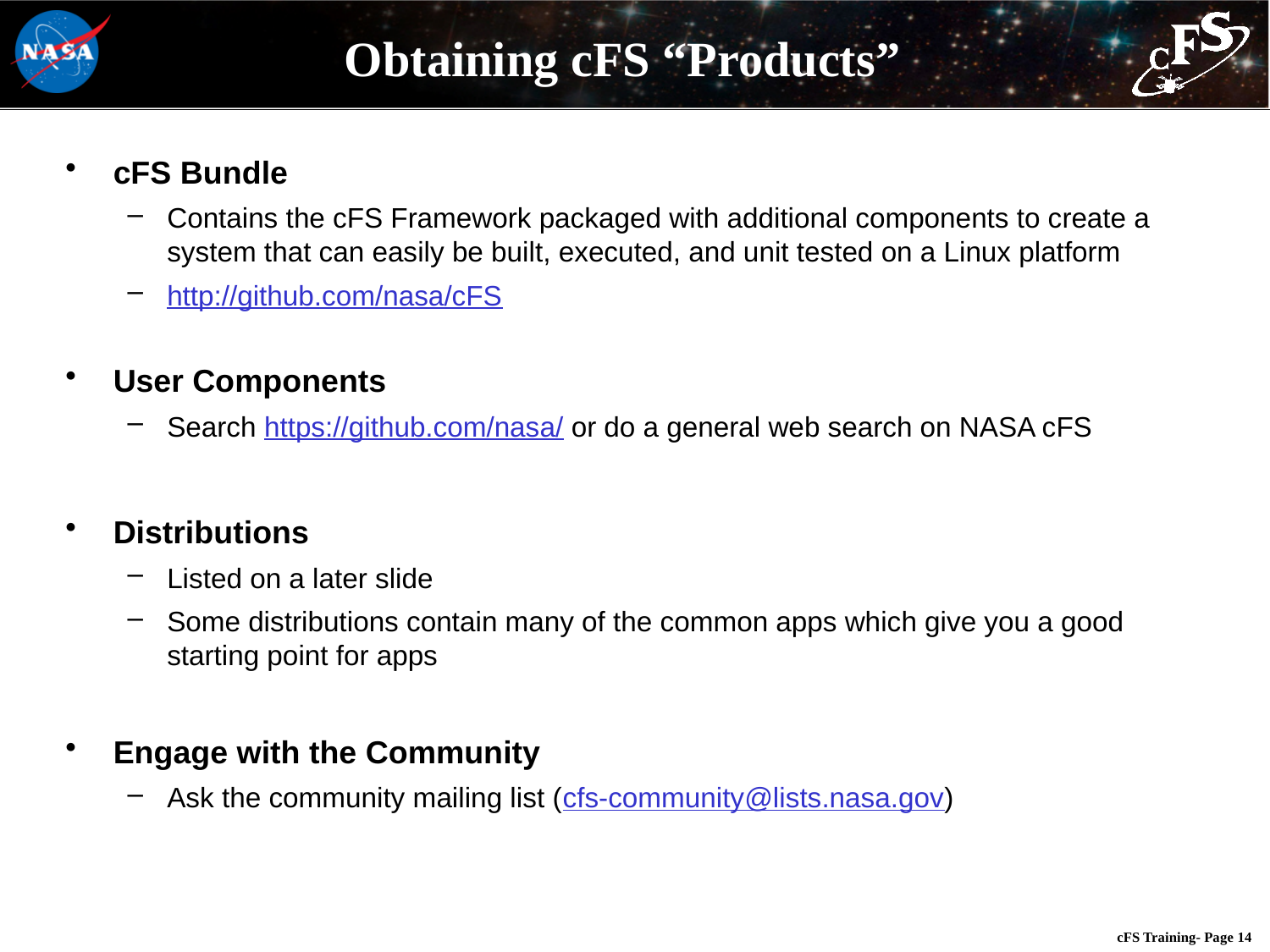

# Obtaining cFS “Products”
cFS Bundle
Contains the cFS Framework packaged with additional components to create a system that can easily be built, executed, and unit tested on a Linux platform
http://github.com/nasa/cFS

User Components
Search https://github.com/nasa/ or do a general web search on NASA cFS

Distributions
Listed on a later slide
Some distributions contain many of the common apps which give you a good starting point for apps

Engage with the Community
Ask the community mailing list (cfs-community@lists.nasa.gov)